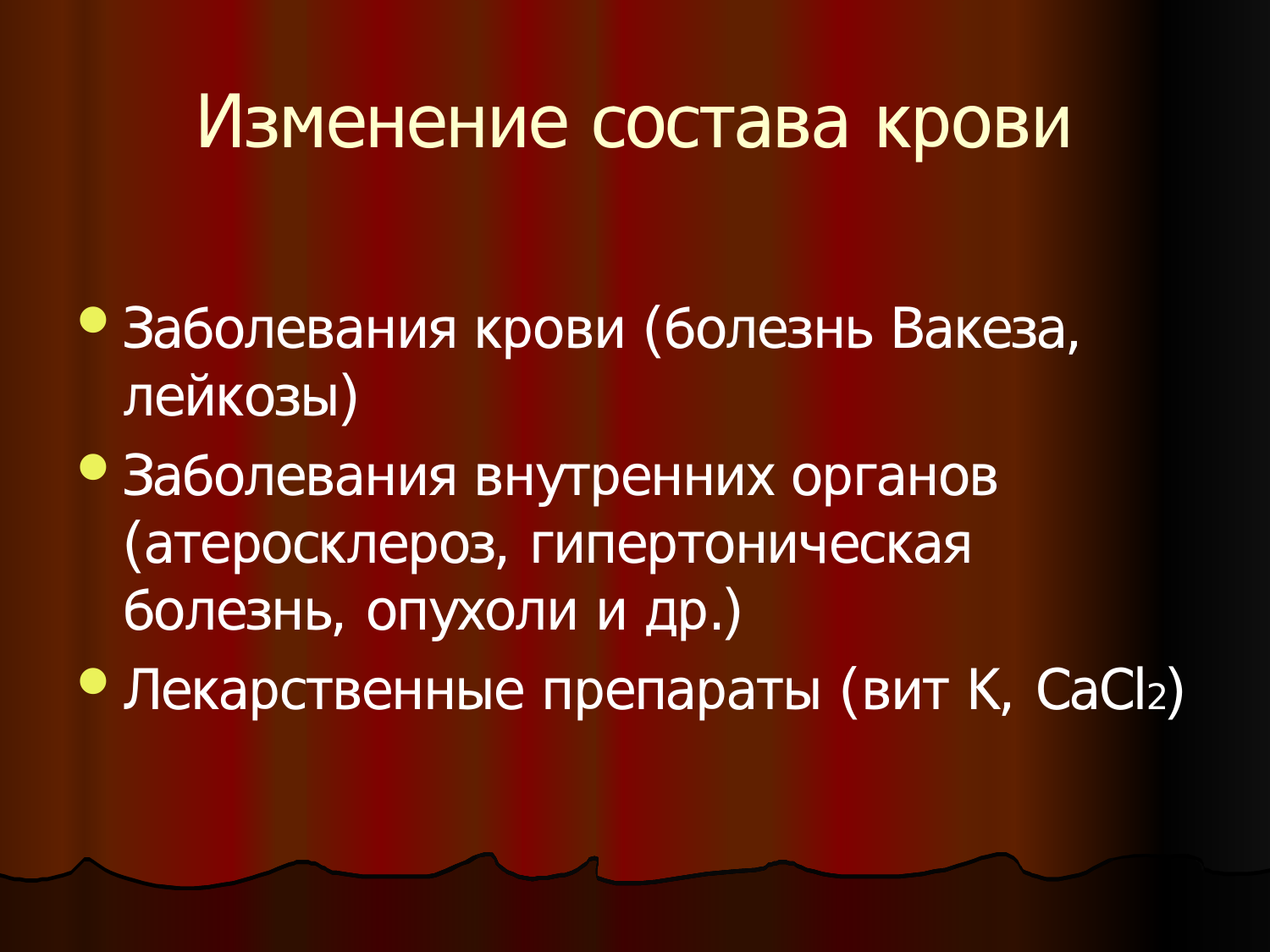

# Изменение состава крови
Заболевания крови (болезнь Вакеза, лейкозы)
Заболевания внутренних органов (атеросклероз, гипертоническая болезнь, опухоли и др.)
Лекарственные препараты (вит К, CaCl2)